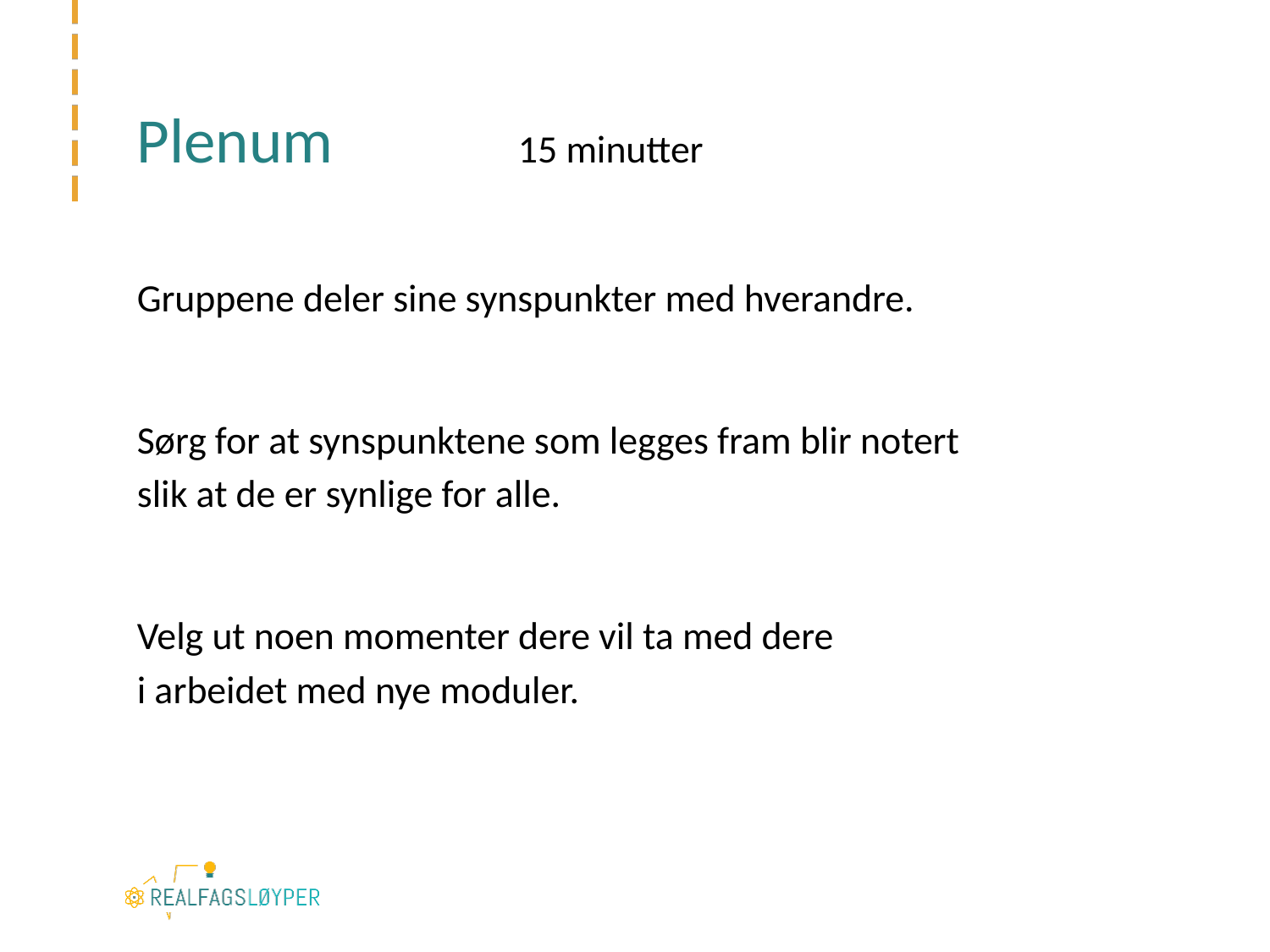

# Plenum		15 minutter
Gruppene deler sine synspunkter med hverandre.

Sørg for at synspunktene som legges fram blir notert
slik at de er synlige for alle.

Velg ut noen momenter dere vil ta med dere
i arbeidet med nye moduler.